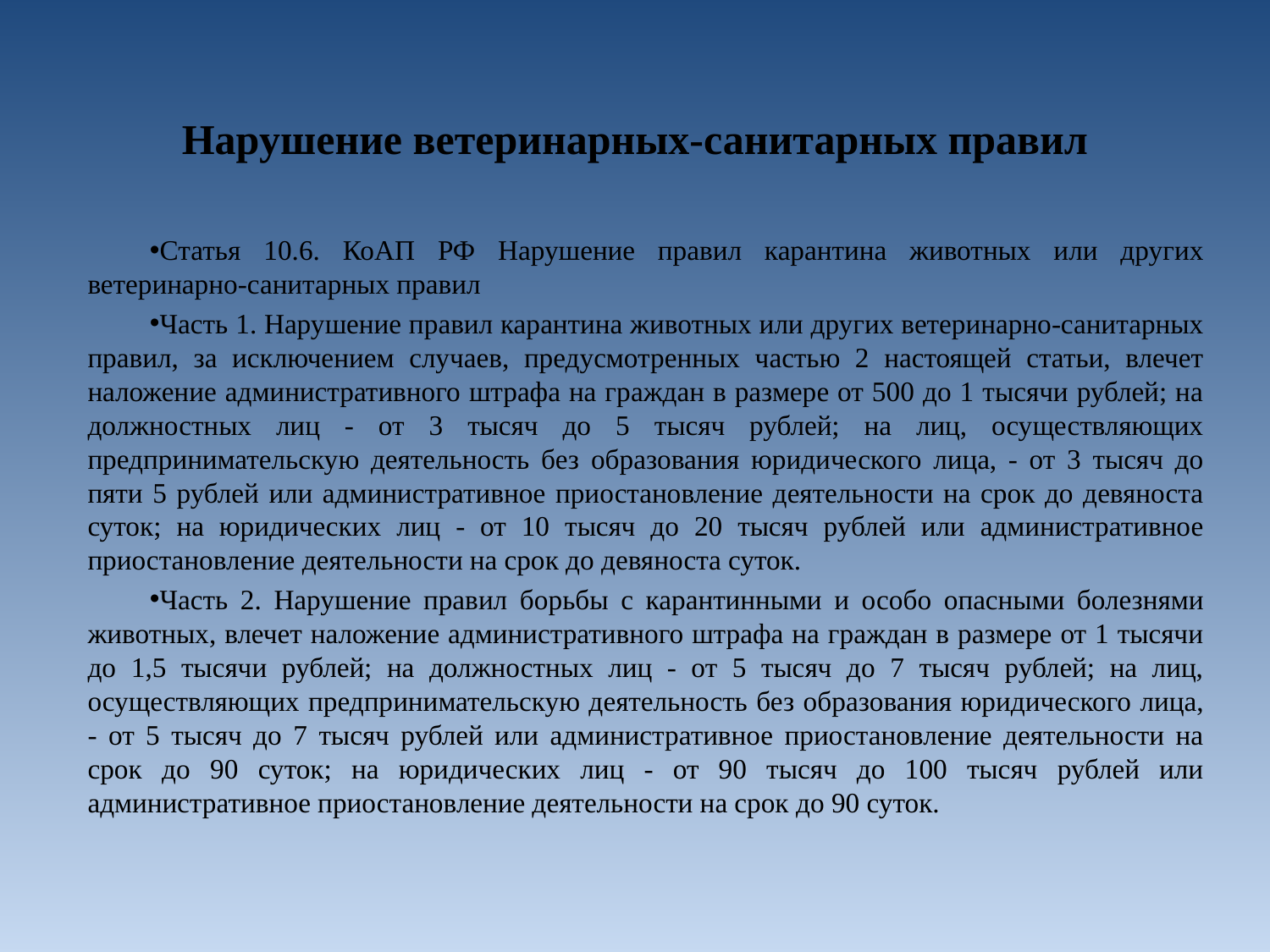

Нарушение ветеринарных-санитарных правил
Статья 10.6. КоАП РФ Нарушение правил карантина животных или других ветеринарно-санитарных правил
Часть 1. Нарушение правил карантина животных или других ветеринарно-санитарных правил, за исключением случаев, предусмотренных частью 2 настоящей статьи, влечет наложение административного штрафа на граждан в размере от 500 до 1 тысячи рублей; на должностных лиц - от 3 тысяч до 5 тысяч рублей; на лиц, осуществляющих предпринимательскую деятельность без образования юридического лица, - от 3 тысяч до пяти 5 рублей или административное приостановление деятельности на срок до девяноста суток; на юридических лиц - от 10 тысяч до 20 тысяч рублей или административное приостановление деятельности на срок до девяноста суток.
Часть 2. Нарушение правил борьбы с карантинными и особо опасными болезнями животных, влечет наложение административного штрафа на граждан в размере от 1 тысячи до 1,5 тысячи рублей; на должностных лиц - от 5 тысяч до 7 тысяч рублей; на лиц, осуществляющих предпринимательскую деятельность без образования юридического лица, - от 5 тысяч до 7 тысяч рублей или административное приостановление деятельности на срок до 90 суток; на юридических лиц - от 90 тысяч до 100 тысяч рублей или административное приостановление деятельности на срок до 90 суток.